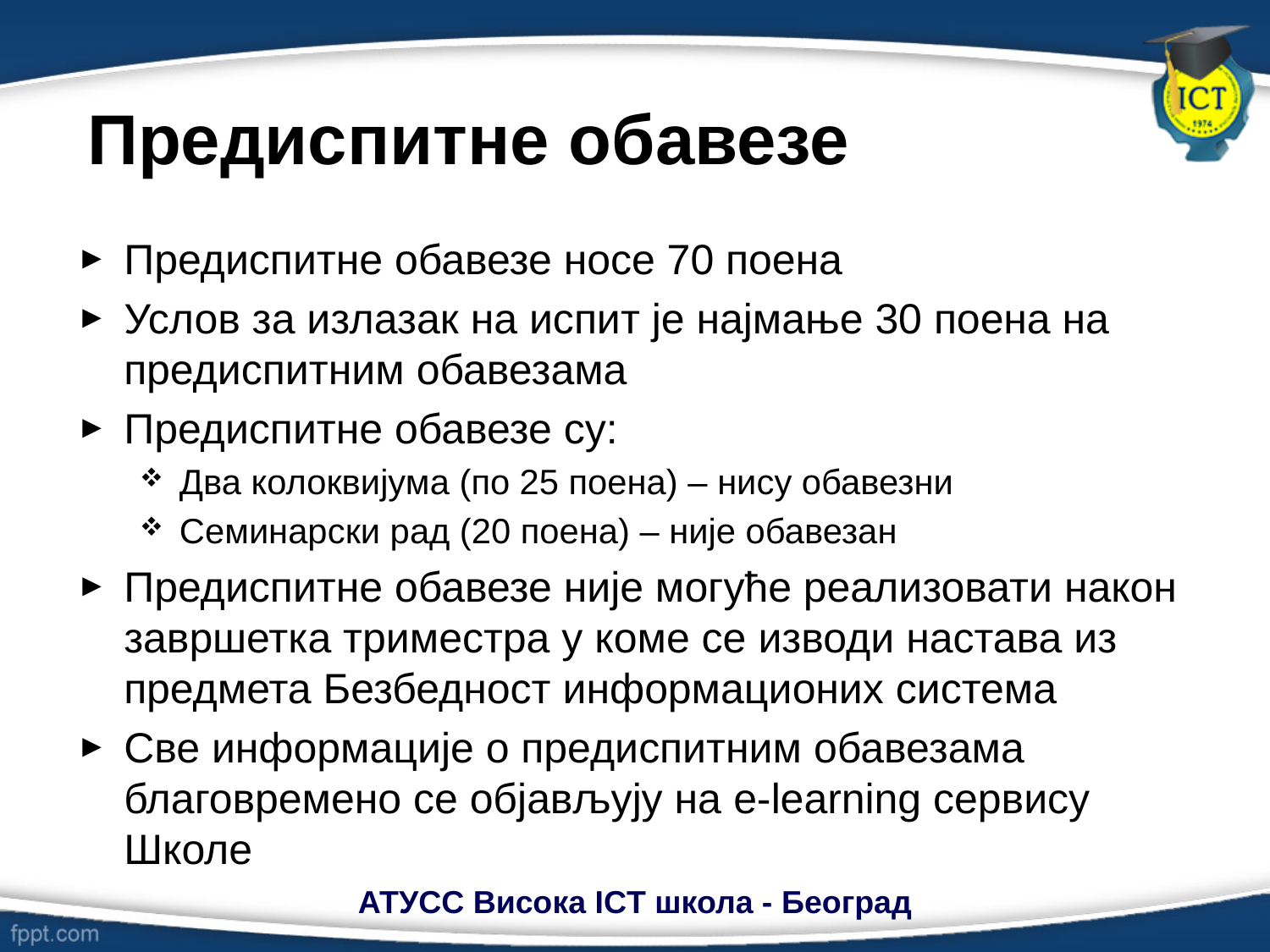

# Предиспитне обавезе
Предиспитне обавезе носе 70 поена
Услов за излазак на испит је најмање 30 поена на предиспитним обавезама
Предиспитне обавезе су:
Два колоквијума (по 25 поена) – нису обавезни
Семинарски рад (20 поена) – није обавезан
Предиспитне обавезе није могуће реализовати након завршетка триместра у коме се изводи настава из предмета Безбедност информационих система
Све информације о предиспитним обавезама благовремено се објављују на e-learning сервису Школе